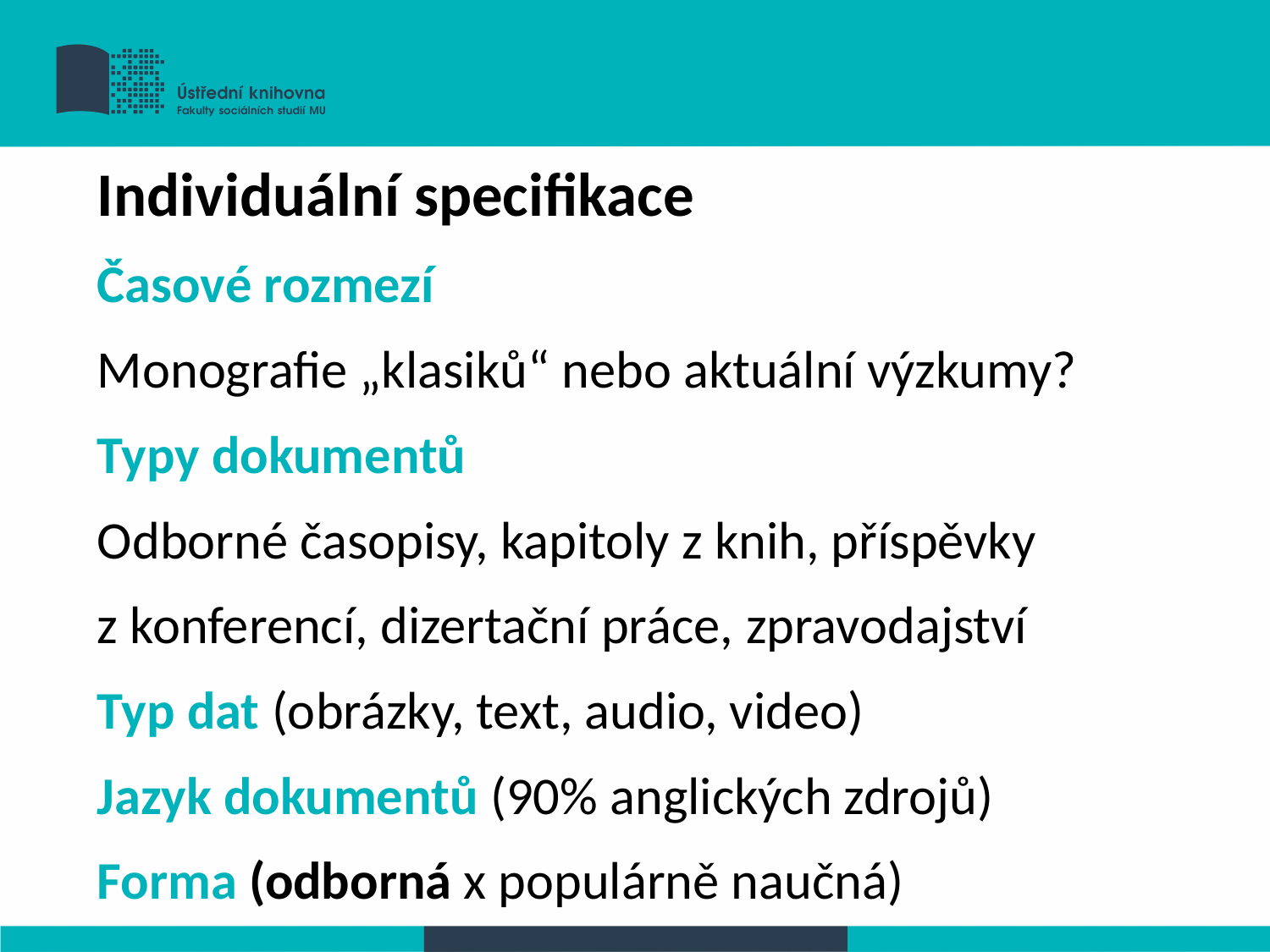

Individuální specifikace
Časové rozmezí
Monografie „klasiků“ nebo aktuální výzkumy?
Typy dokumentů
Odborné časopisy, kapitoly z knih, příspěvky
z konferencí, dizertační práce, zpravodajství
Typ dat (obrázky, text, audio, video)
Jazyk dokumentů (90% anglických zdrojů)
Forma (odborná x populárně naučná)